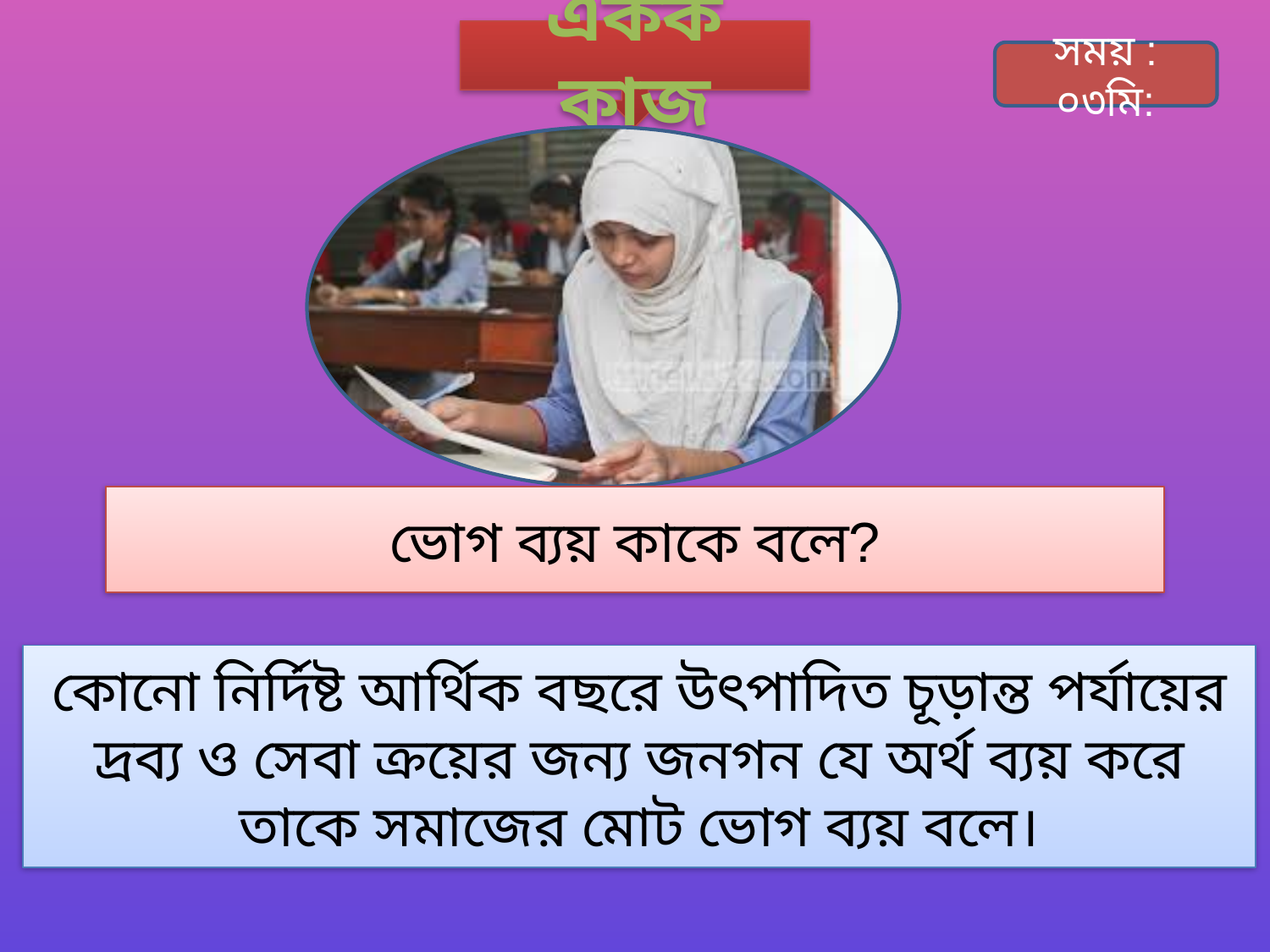

একক কাজ
সময় : ০৩মি:

ভোগ ব্যয় কাকে বলে?
কোনো নির্দিষ্ট আর্থিক বছরে উৎপাদিত চূড়ান্ত পর্যায়ের দ্রব্য ও সেবা ক্রয়ের জন্য জনগন যে অর্থ ব্যয় করে তাকে সমাজের মোট ভোগ ব্যয় বলে।